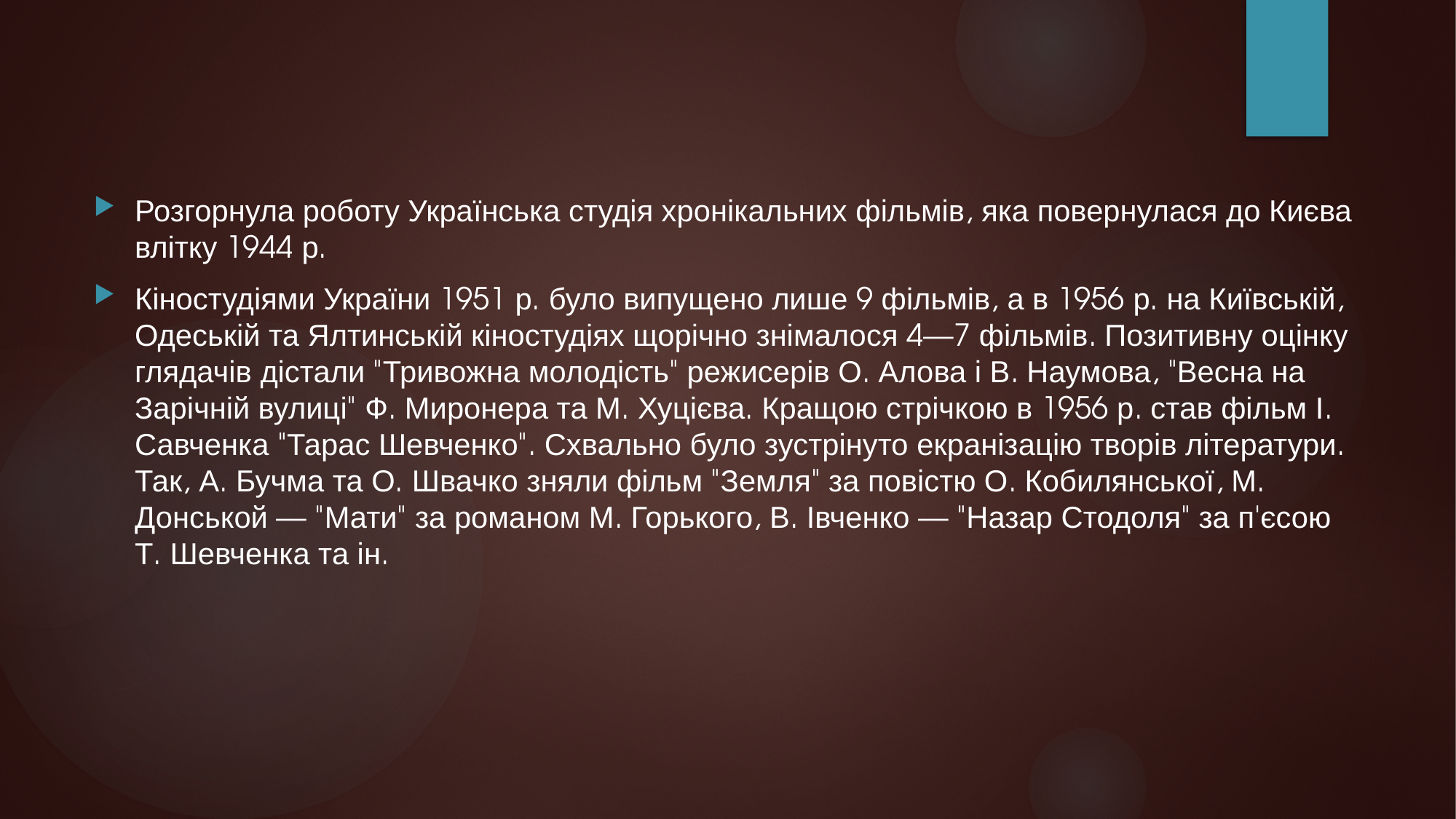

Розгорнула роботу Українська студія хронікальних фільмів, яка повернулася до Києва влітку 1944 р.
Кіностудіями України 1951 р. було випущено лише 9 фільмів, а в 1956 р. на Київській, Одеській та Ялтинській кіностудіях щорічно знімалося 4—7 фільмів. Позитивну оцінку глядачів дістали "Тривожна молодість" режисерів О. Алова і В. Наумова, "Весна на Зарічній вулиці" Ф. Миронера та М. Хуцієва. Кращою стрічкою в 1956 р. став фільм І. Савченка "Тарас Шевченко". Схвально було зустрінуто екранізацію творів літератури. Так, А. Бучма та О. Швачко зняли фільм "Земля" за повістю О. Кобилянської, М. Донськой — "Мати" за романом М. Горького, В. Івченко — "Назар Стодоля" за п'єсою Т. Шевченка та ін.